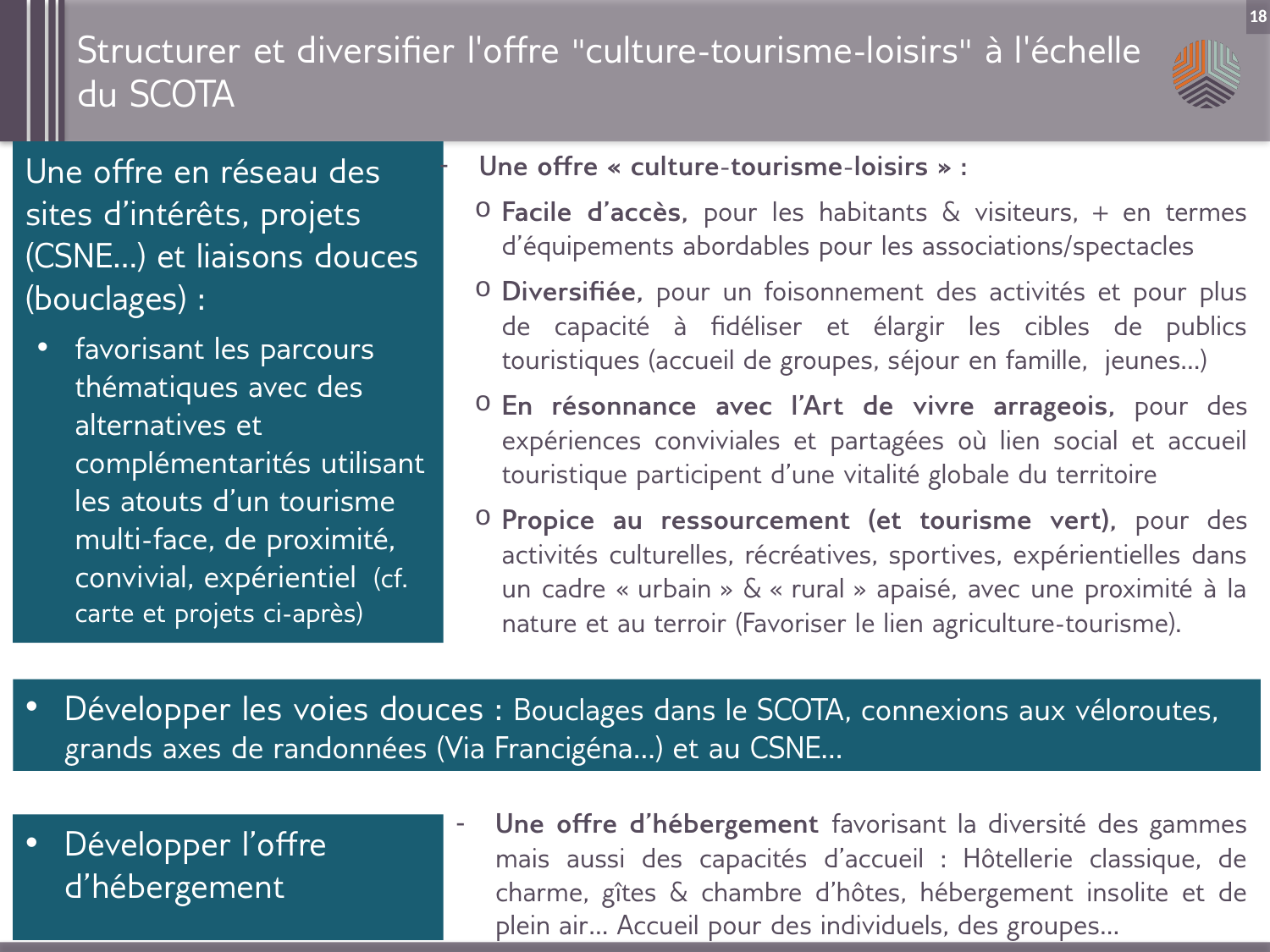

Structurer et diversifier l'offre "culture-tourisme-loisirs" à l'échelle du SCOTA
18
Une offre en réseau des sites d’intérêts, projets (CSNE…) et liaisons douces (bouclages) :
favorisant les parcours thématiques avec des alternatives et complémentarités utilisant les atouts d’un tourisme multi-face, de proximité, convivial, expérientiel  (cf. carte et projets ci-après)
Une offre « culture-tourisme-loisirs » :
Facile d’accès, pour les habitants & visiteurs, + en termes d’équipements abordables pour les associations/spectacles
Diversifiée, pour un foisonnement des activités et pour plus de capacité à fidéliser et élargir les cibles de publics touristiques (accueil de groupes, séjour en famille,  jeunes…)
En résonnance avec l’Art de vivre arrageois, pour des expériences conviviales et partagées où lien social et accueil touristique participent d’une vitalité globale du territoire
Propice au ressourcement (et tourisme vert), pour des activités culturelles, récréatives, sportives, expérientielles dans un cadre « urbain » & « rural » apaisé, avec une proximité à la nature et au terroir (Favoriser le lien agriculture-tourisme).
Développer les voies douces : Bouclages dans le SCOTA, connexions aux véloroutes, grands axes de randonnées (Via Francigéna…) et au CSNE…
Une offre d’hébergement favorisant la diversité des gammes mais aussi des capacités d’accueil : Hôtellerie classique, de charme, gîtes & chambre d’hôtes, hébergement insolite et de plein air… Accueil pour des individuels, des groupes…
Développer l’offre d’hébergement